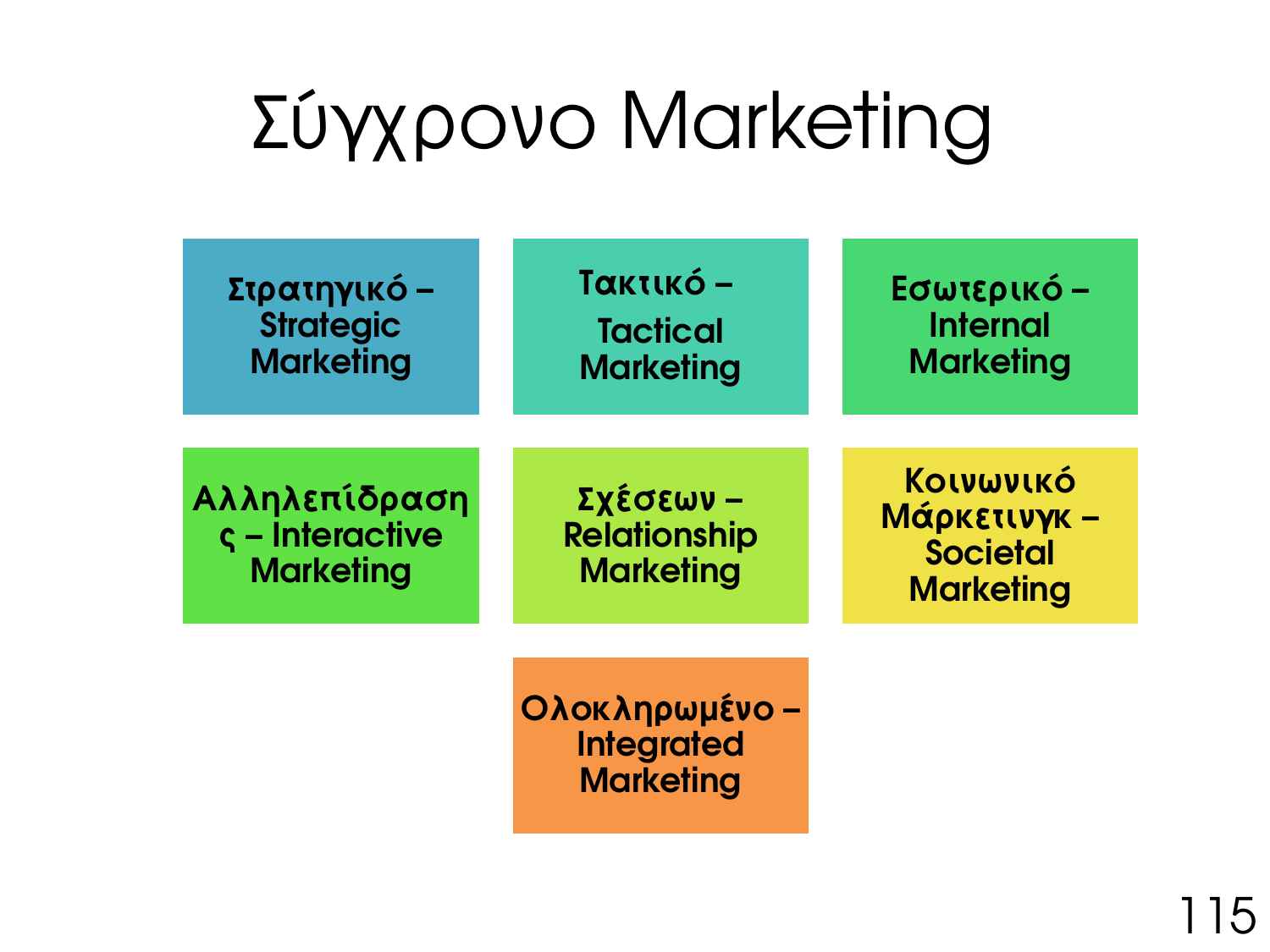

# Σύγχρονο Marketing
Στρατηγικό – Strategic Marketing
Τακτικό –
Tactical Marketing
Εσωτερικό – Internal Marketing
Αλληλεπίδρασης – Interactive Marketing
Σχέσεων – Relationship Marketing
Κοινωνικό Μάρκετινγκ – Societal Marketing
Ολοκληρωμένο – Integrated Marketing
115